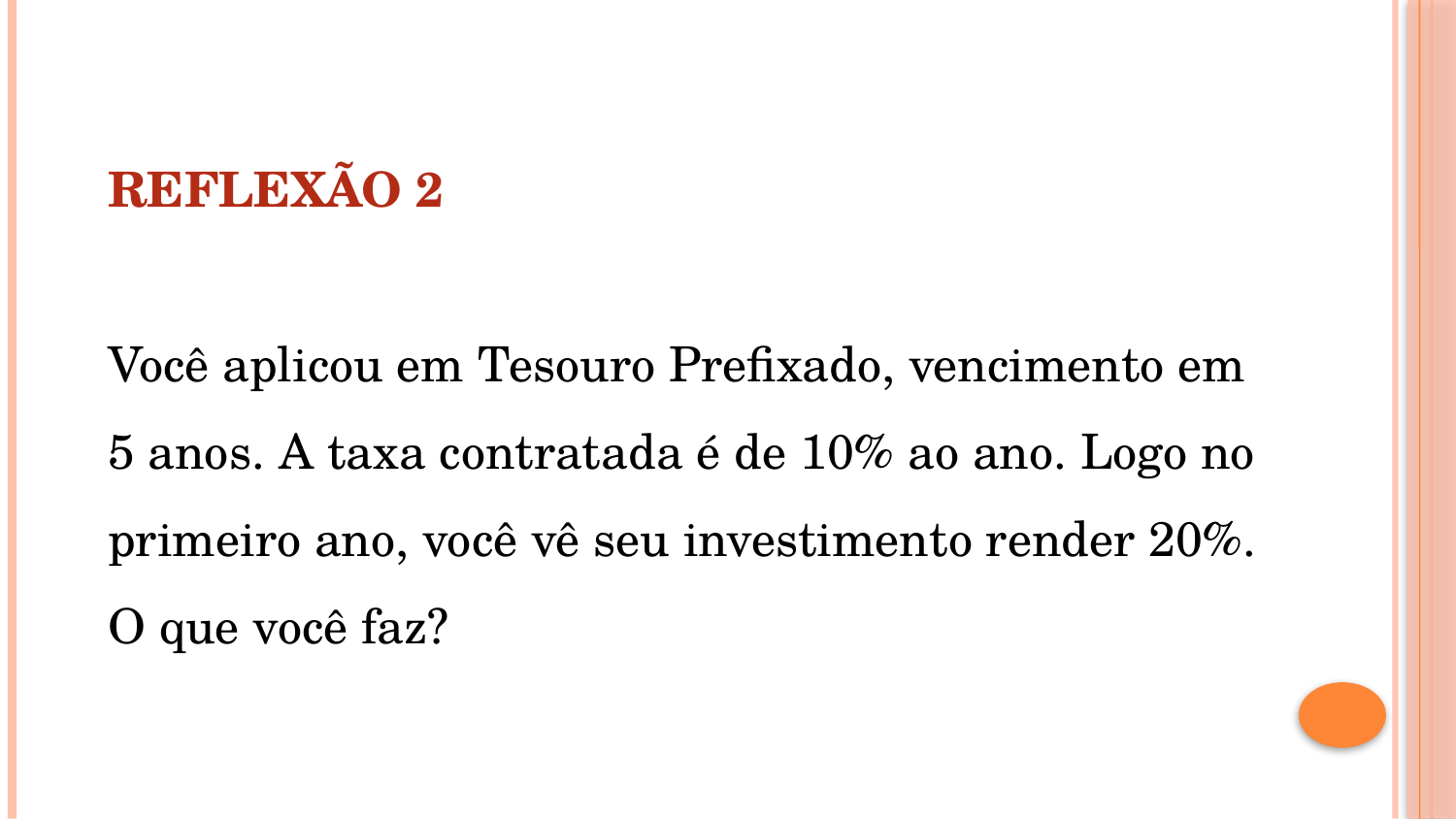

REFLEXÃO 2

Você aplicou em Tesouro Prefixado, vencimento em 5 anos. A taxa contratada é de 10% ao ano. Logo no primeiro ano, você vê seu investimento render 20%. O que você faz?